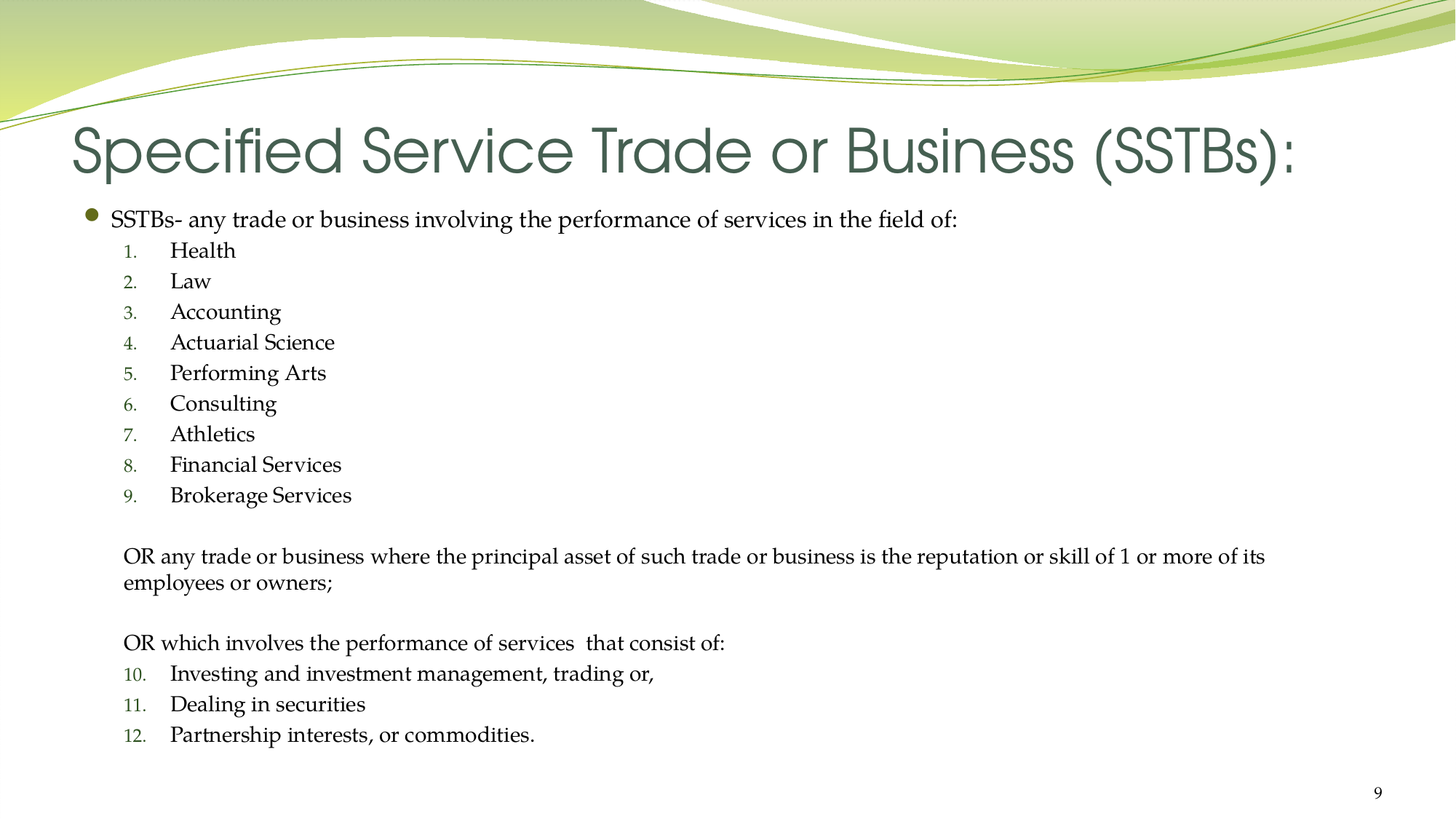

# Specified Service Trade or Business (SSTBs):
SSTBs- any trade or business involving the performance of services in the field of:
Health
Law
Accounting
Actuarial Science
Performing Arts
Consulting
Athletics
Financial Services
Brokerage Services

OR any trade or business where the principal asset of such trade or business is the reputation or skill of 1 or more of its employees or owners;

OR which involves the performance of services  that consist of:
Investing and investment management, trading or,
Dealing in securities
Partnership interests, or commodities.

9